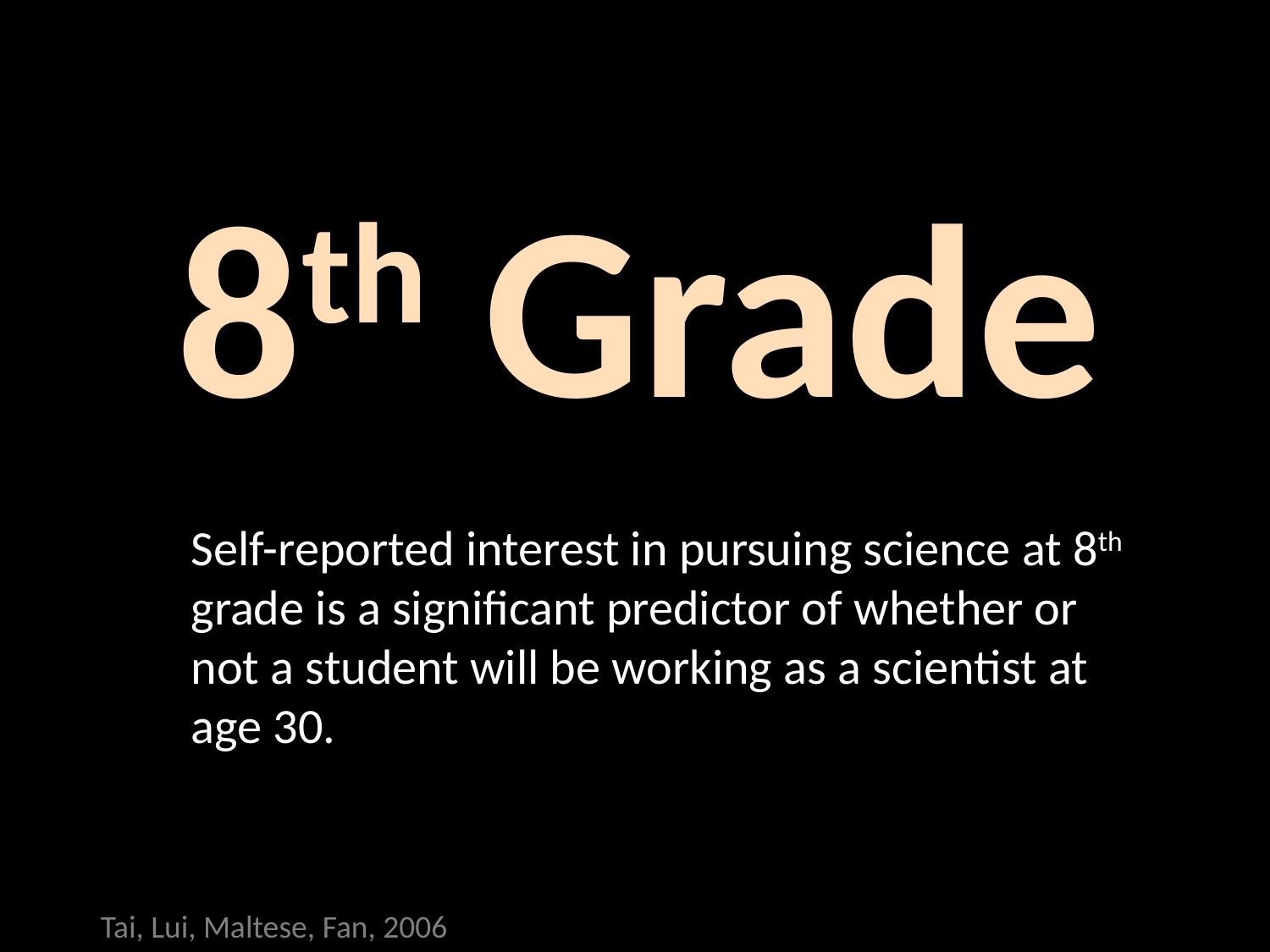

8th Grade
Self-reported interest in pursuing science at 8th grade is a significant predictor of whether or not a student will be working as a scientist at age 30.

Tai, Lui, Maltese, Fan, 2006